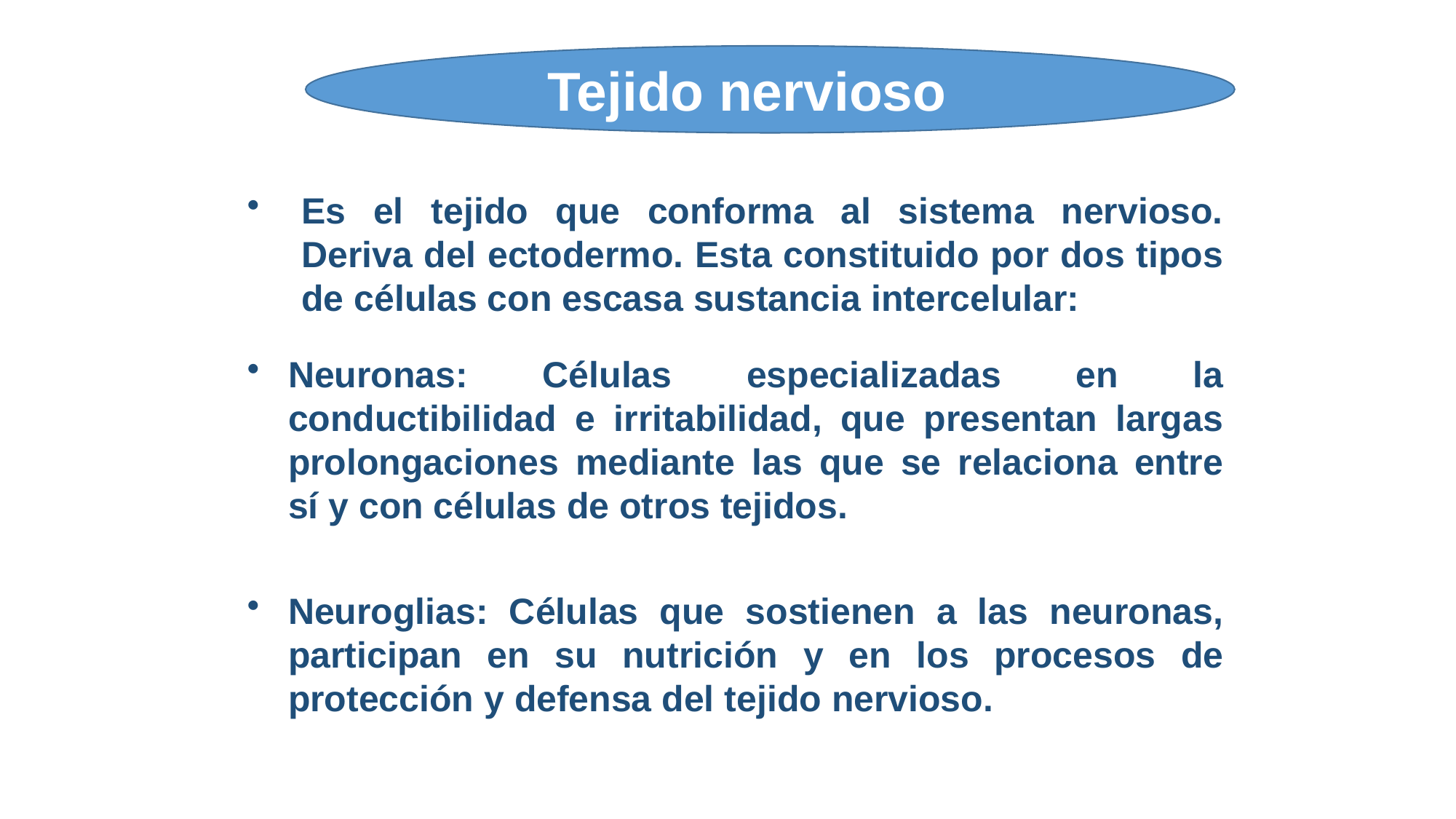

Tejido nervioso

Es el tejido que conforma al sistema nervioso. Deriva del ectodermo. Esta constituido por dos tipos de células con escasa sustancia intercelular:
Neuronas: Células especializadas en la conductibilidad e irritabilidad, que presentan largas prolongaciones mediante las que se relaciona entre sí y con células de otros tejidos.
Neuroglias: Células que sostienen a las neuronas, participan en su nutrición y en los procesos de protección y defensa del tejido nervioso.